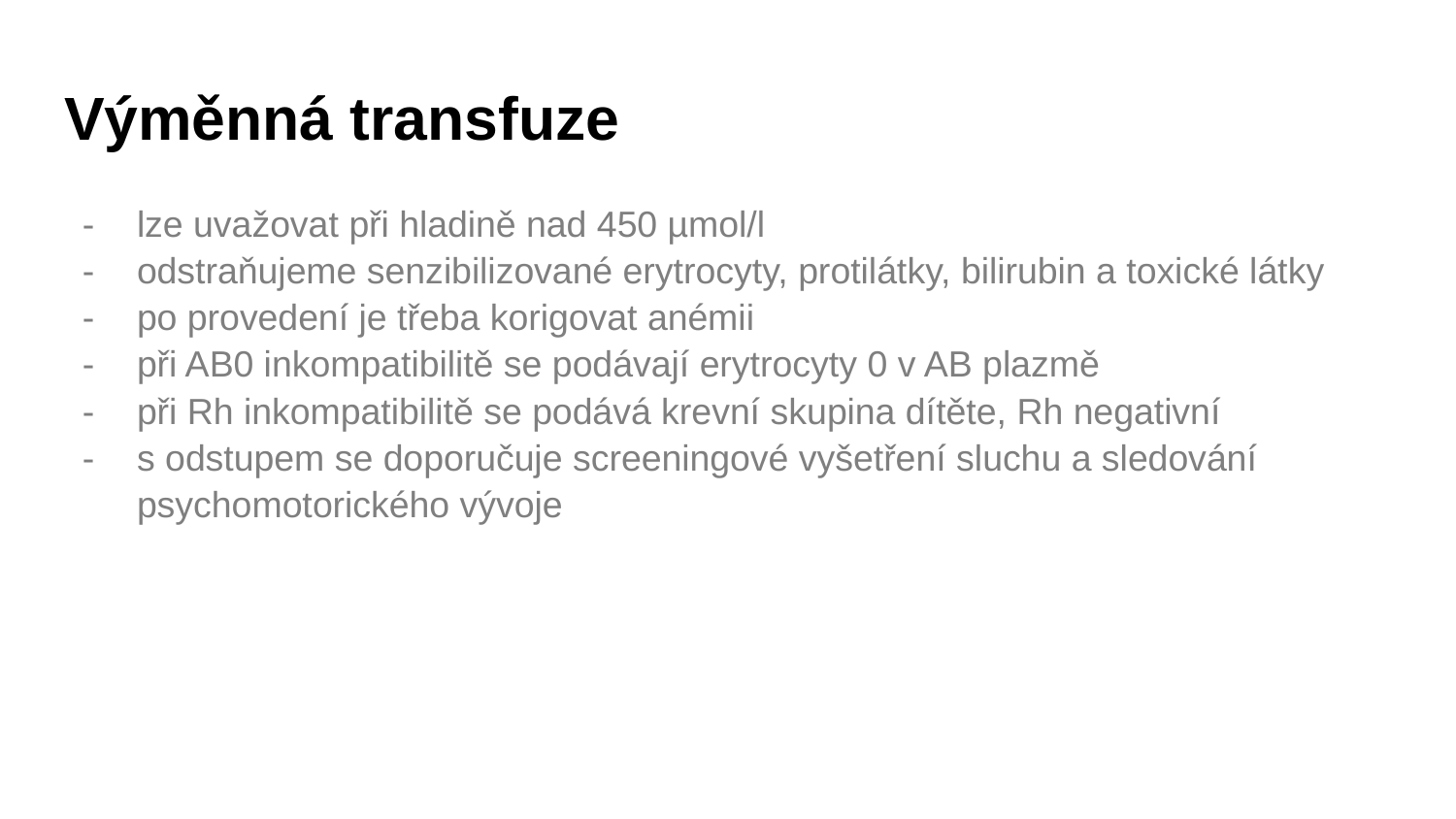

# Výměnná transfuze
lze uvažovat při hladině nad 450 µmol/l
odstraňujeme senzibilizované erytrocyty, protilátky, bilirubin a toxické látky
po provedení je třeba korigovat anémii
při AB0 inkompatibilitě se podávají erytrocyty 0 v AB plazmě
při Rh inkompatibilitě se podává krevní skupina dítěte, Rh negativní
s odstupem se doporučuje screeningové vyšetření sluchu a sledování psychomotorického vývoje